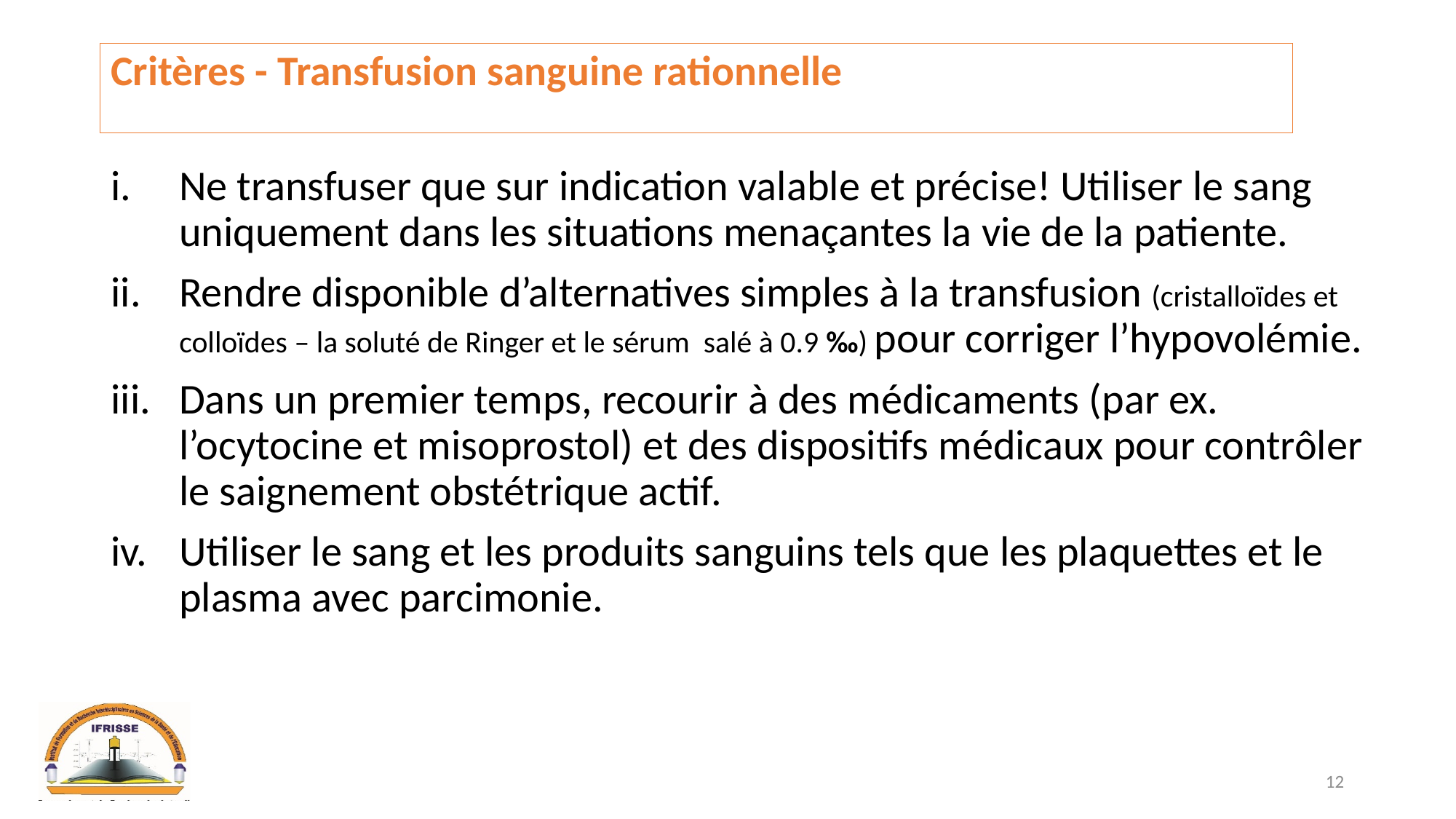

# Critères - Transfusion sanguine rationnelle
Ne transfuser que sur indication valable et précise! Utiliser le sang uniquement dans les situations menaçantes la vie de la patiente.
Rendre disponible d’alternatives simples à la transfusion (cristalloïdes et colloïdes – la soluté de Ringer et le sérum  salé à 0.9 ‰) pour corriger l’hypovolémie.
Dans un premier temps, recourir à des médicaments (par ex. l’ocytocine et misoprostol) et des dispositifs médicaux pour contrôler le saignement obstétrique actif.
Utiliser le sang et les produits sanguins tels que les plaquettes et le plasma avec parcimonie.
12